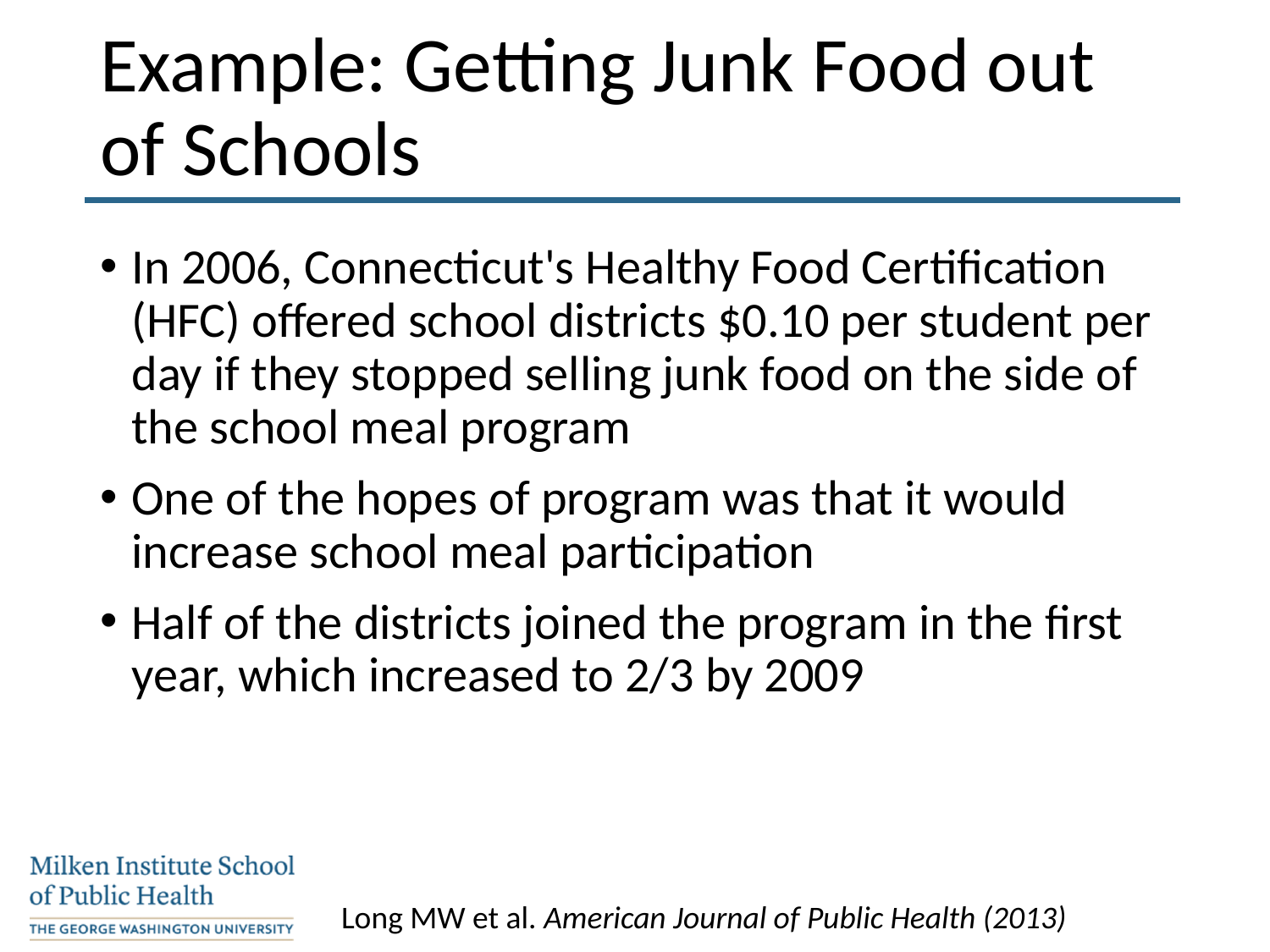

# Example: Getting Junk Food out of Schools
In 2006, Connecticut's Healthy Food Certification (HFC) offered school districts $0.10 per student per day if they stopped selling junk food on the side of the school meal program
One of the hopes of program was that it would increase school meal participation
Half of the districts joined the program in the first year, which increased to 2/3 by 2009

Long MW et al. American Journal of Public Health (2013)